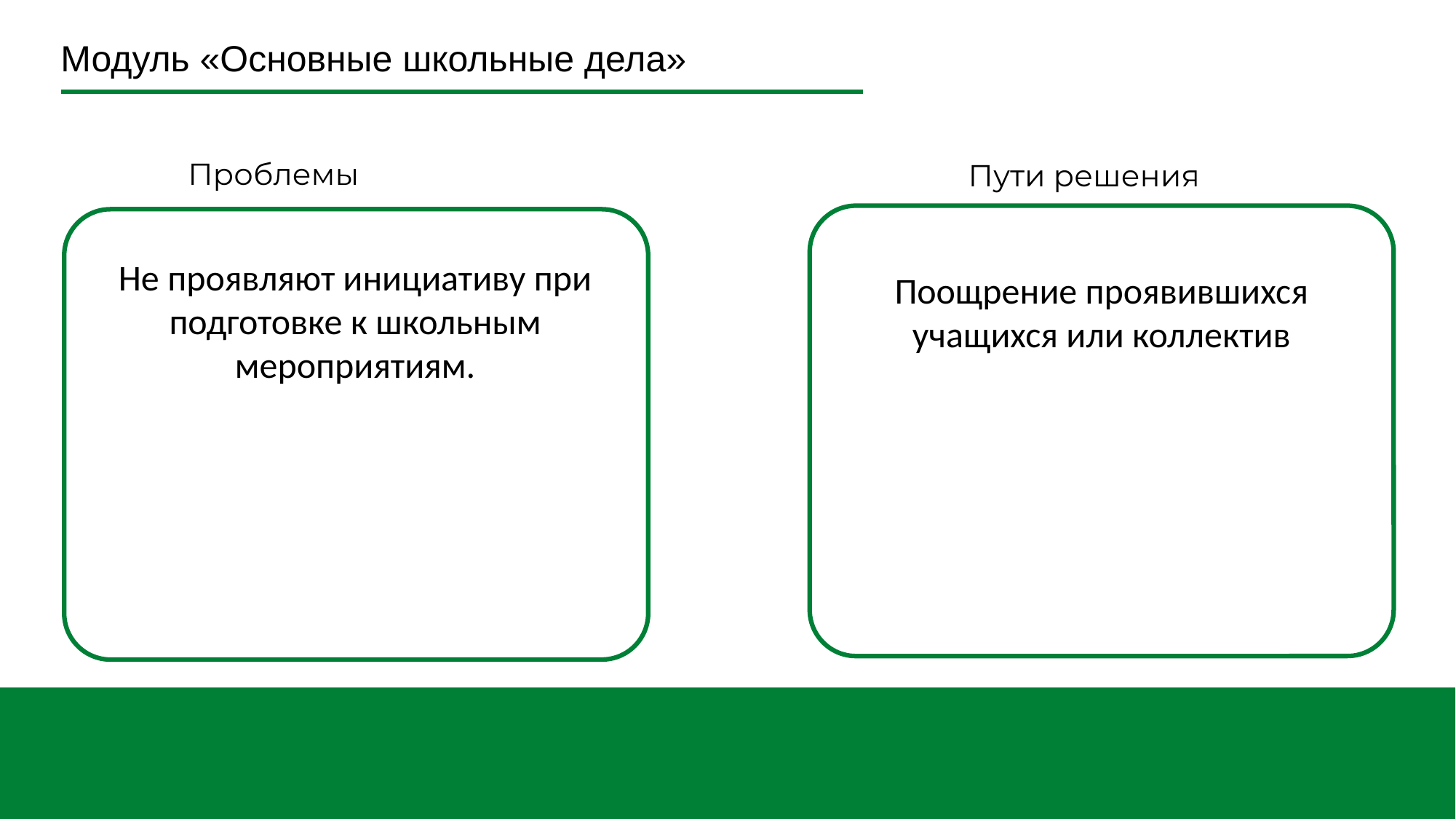

Модуль «Основные школьные дела»
Проблемы
Пути решения

Не проявляют инициативу при подготовке к школьным мероприятиям.
Поощрение проявившихся учащихся или коллектив